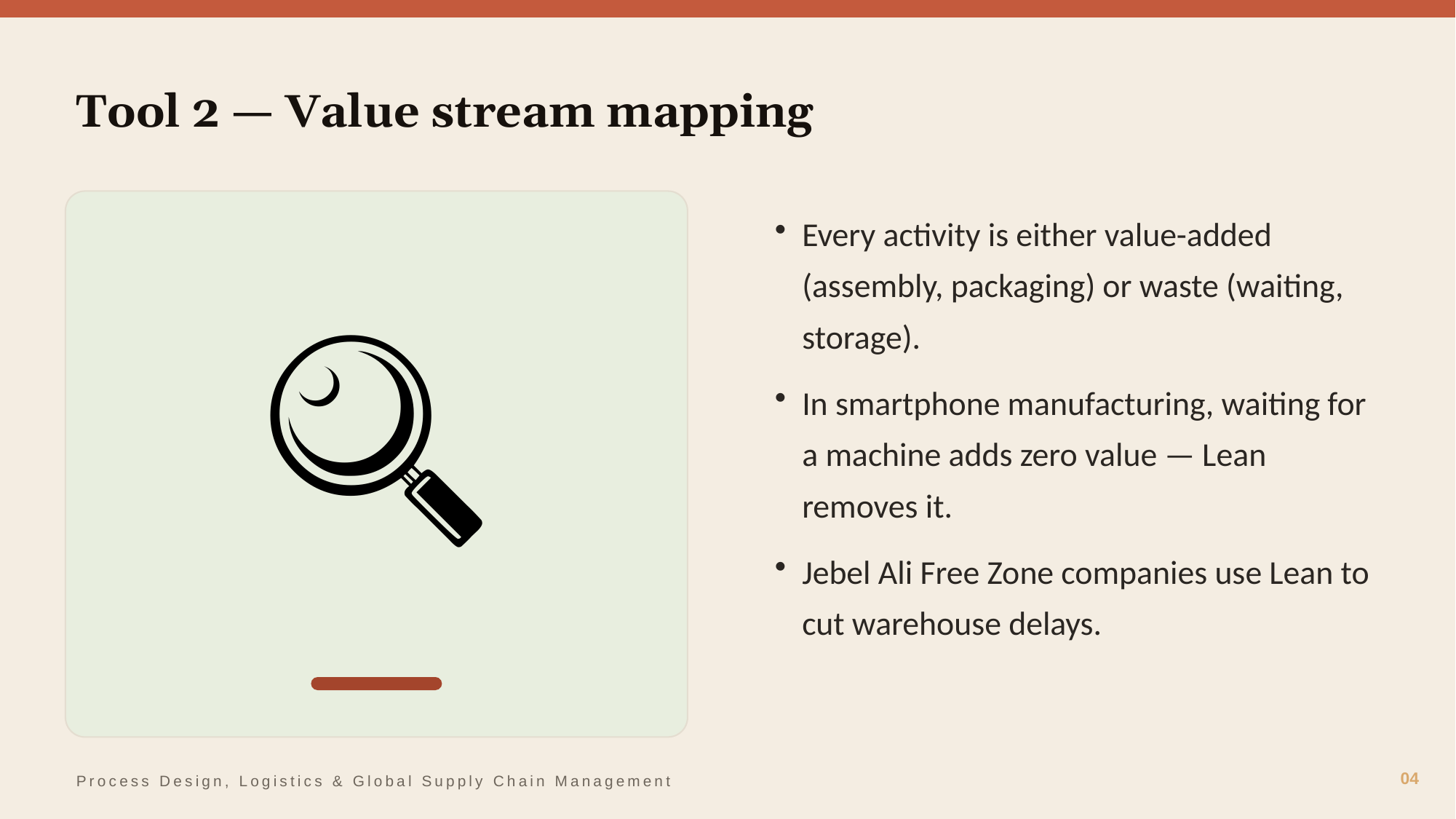

Tool 2 — Value stream mapping

🔍
Every activity is either value-added (assembly, packaging) or waste (waiting, storage).
In smartphone manufacturing, waiting for a machine adds zero value — Lean removes it.
Jebel Ali Free Zone companies use Lean to cut warehouse delays.

04
Process Design, Logistics & Global Supply Chain Management